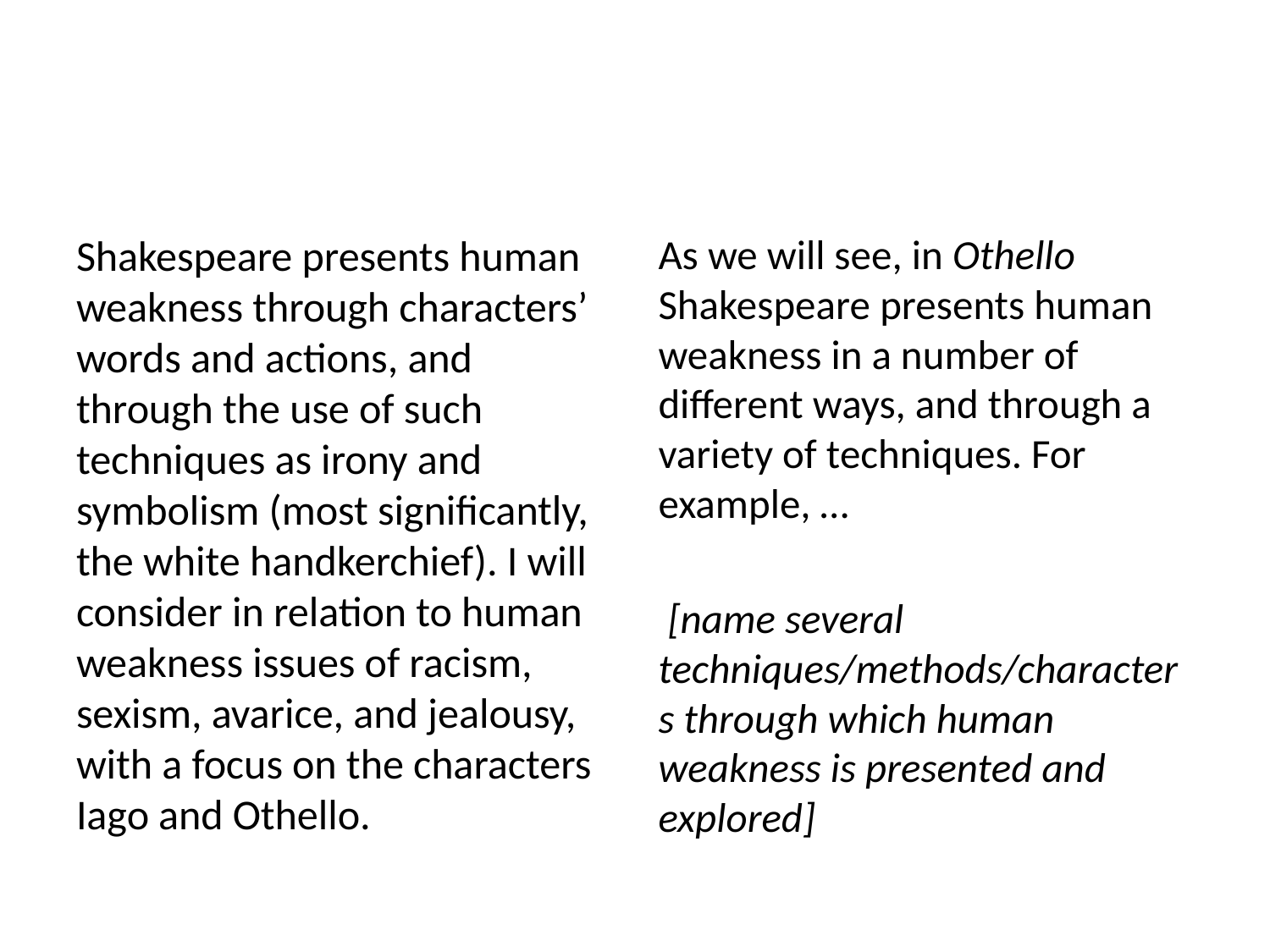

#
Shakespeare presents human weakness through characters’ words and actions, and through the use of such techniques as irony and symbolism (most significantly, the white handkerchief). I will consider in relation to human weakness issues of racism, sexism, avarice, and jealousy, with a focus on the characters Iago and Othello.
As we will see, in Othello Shakespeare presents human weakness in a number of different ways, and through a variety of techniques. For example, …

 [name several techniques/methods/characters through which human weakness is presented and explored]